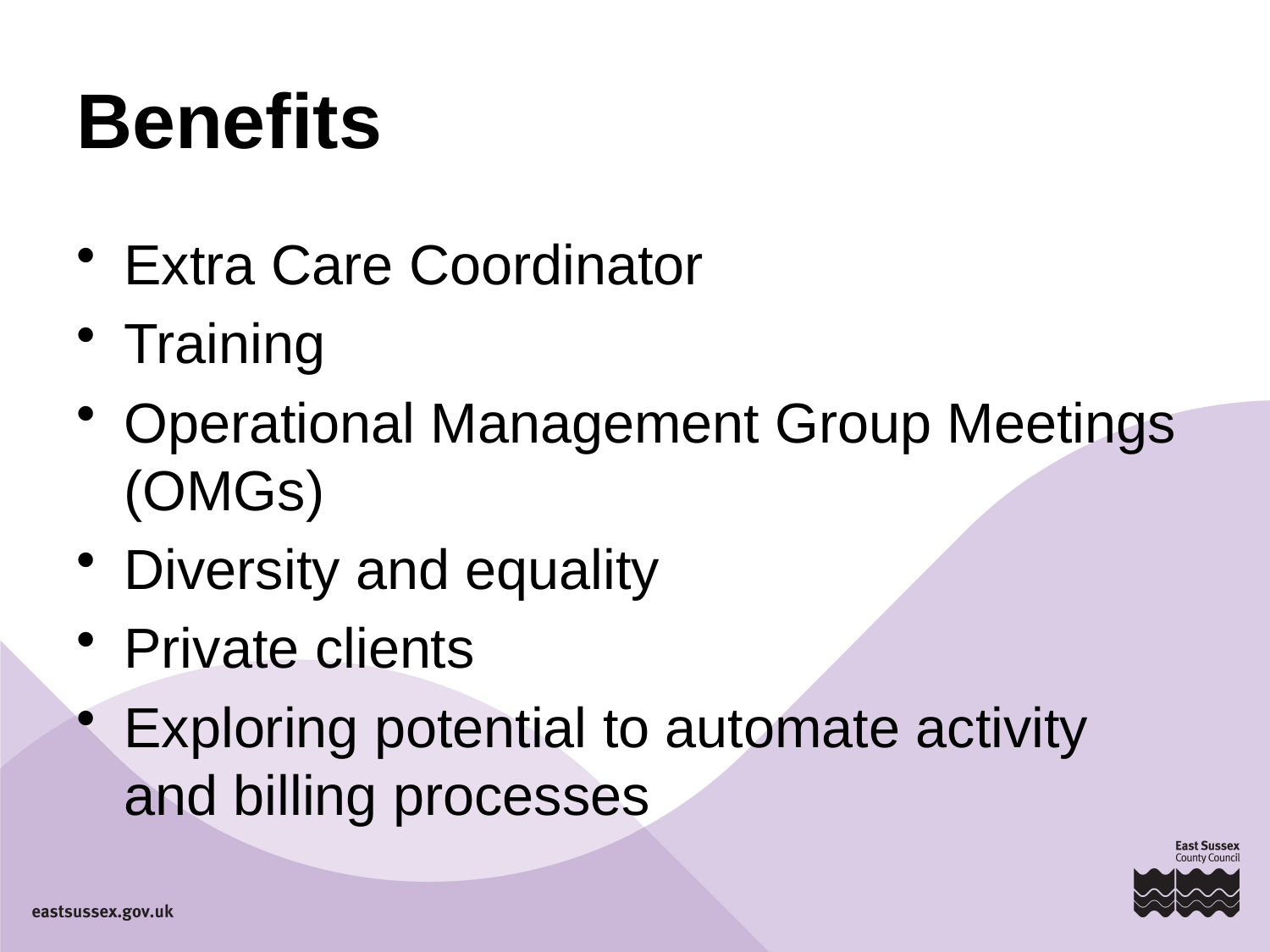

# Benefits
Extra Care Coordinator
Training
Operational Management Group Meetings (OMGs)
Diversity and equality
Private clients
Exploring potential to automate activity and billing processes